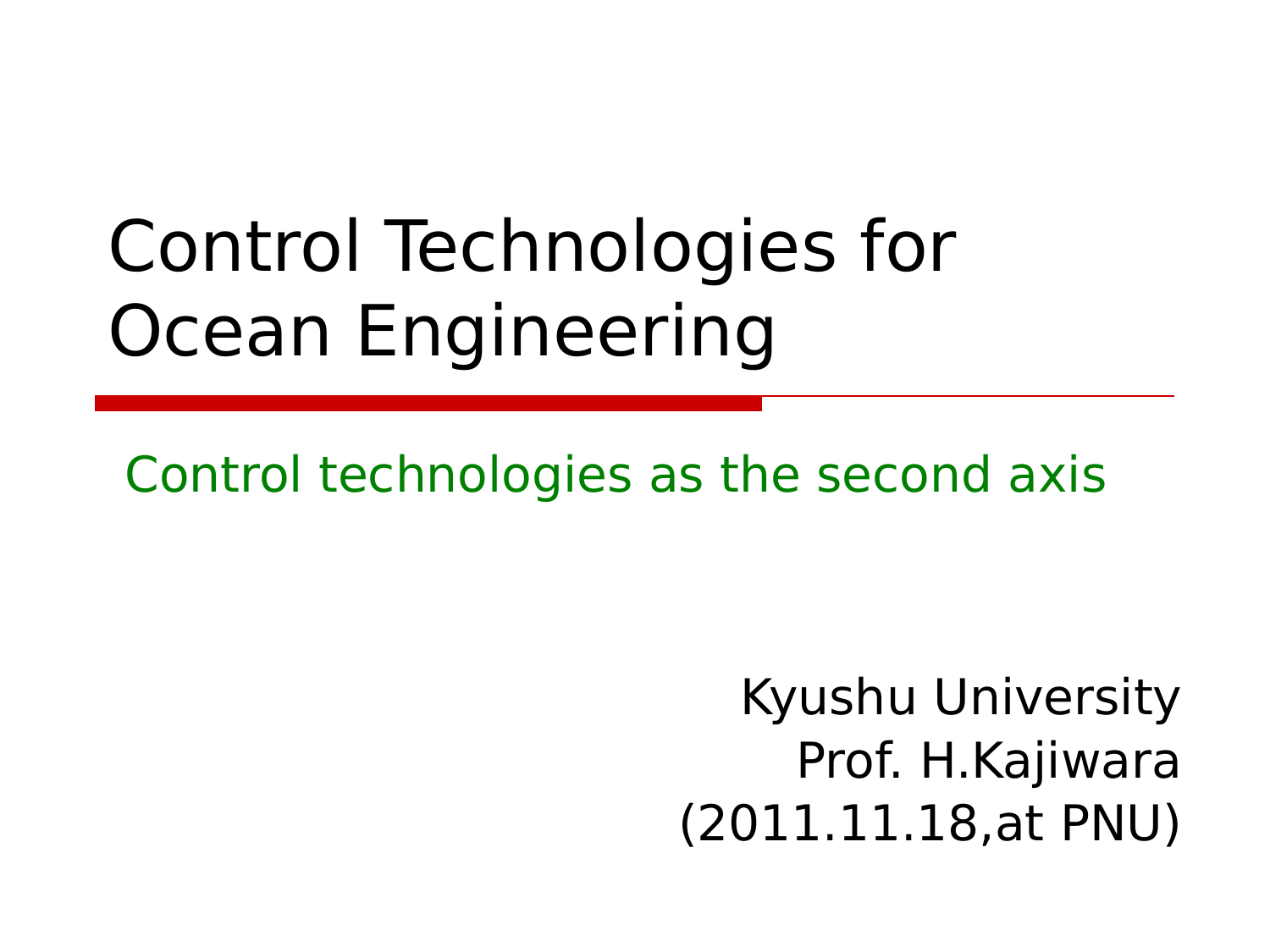

# Control Technologies for Ocean Engineering
Control technologies as the second axis
Kyushu University
Prof. H.Kajiwara
(2011.11.18,at PNU)